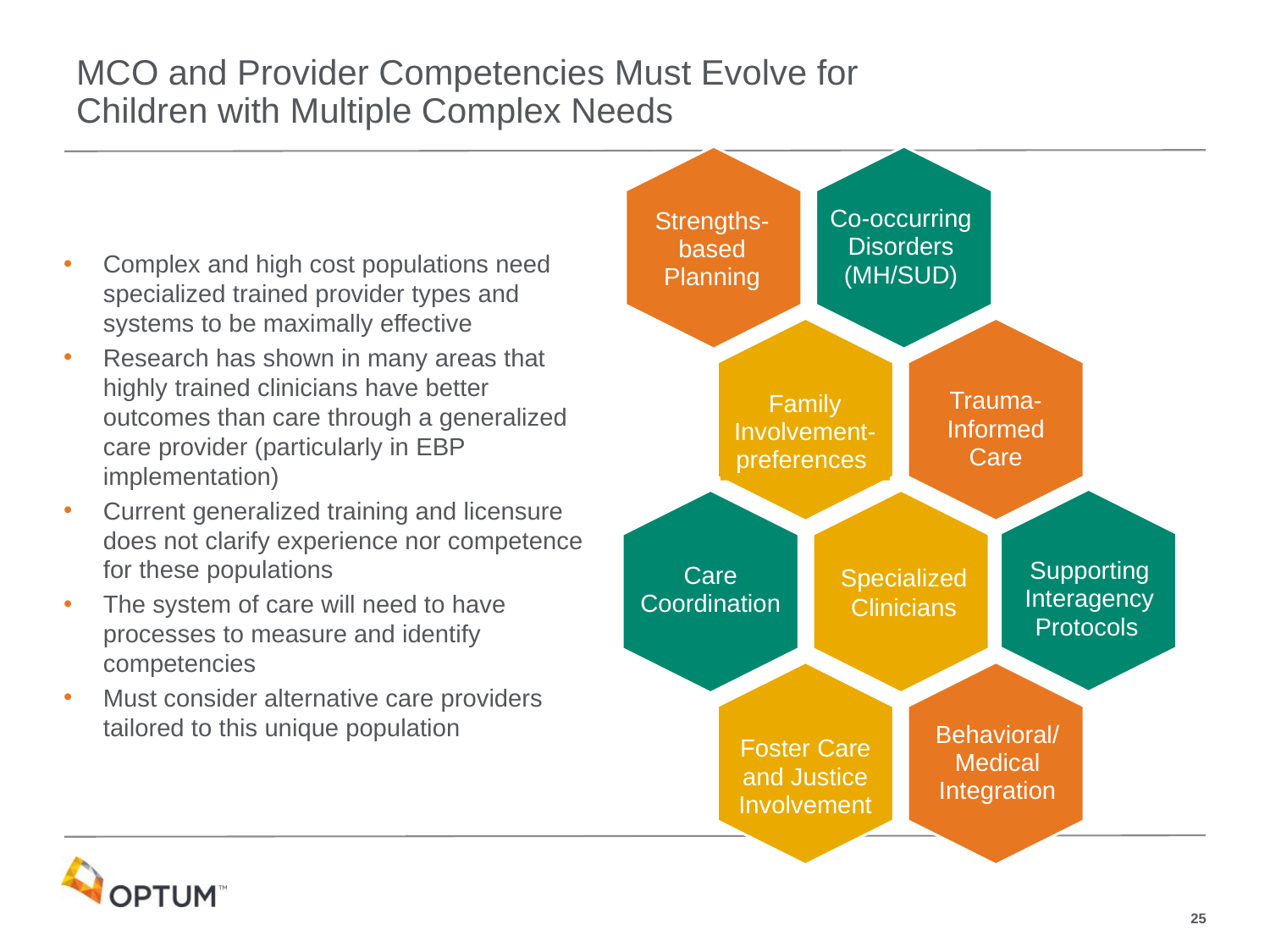

# MCO and Provider Competencies Must Evolve for Children with Multiple Complex Needs
Complex and high cost populations need specialized trained provider types and systems to be maximally effective
Research has shown in many areas that highly trained clinicians have better outcomes than care through a generalized care provider (particularly in EBP implementation)
Current generalized training and licensure does not clarify experience nor competence for these populations
The system of care will need to have processes to measure and identify competencies
Must consider alternative care providers tailored to this unique population

Co-occurring Disorders (MH/SUD)
Strengths-based Planning
Trauma-Informed Care
Family Involvement-preferences

Supporting Interagency Protocols
Care Coordination
Specialized Clinicians
Behavioral/ Medical Integration
Foster Care and Justice Involvement